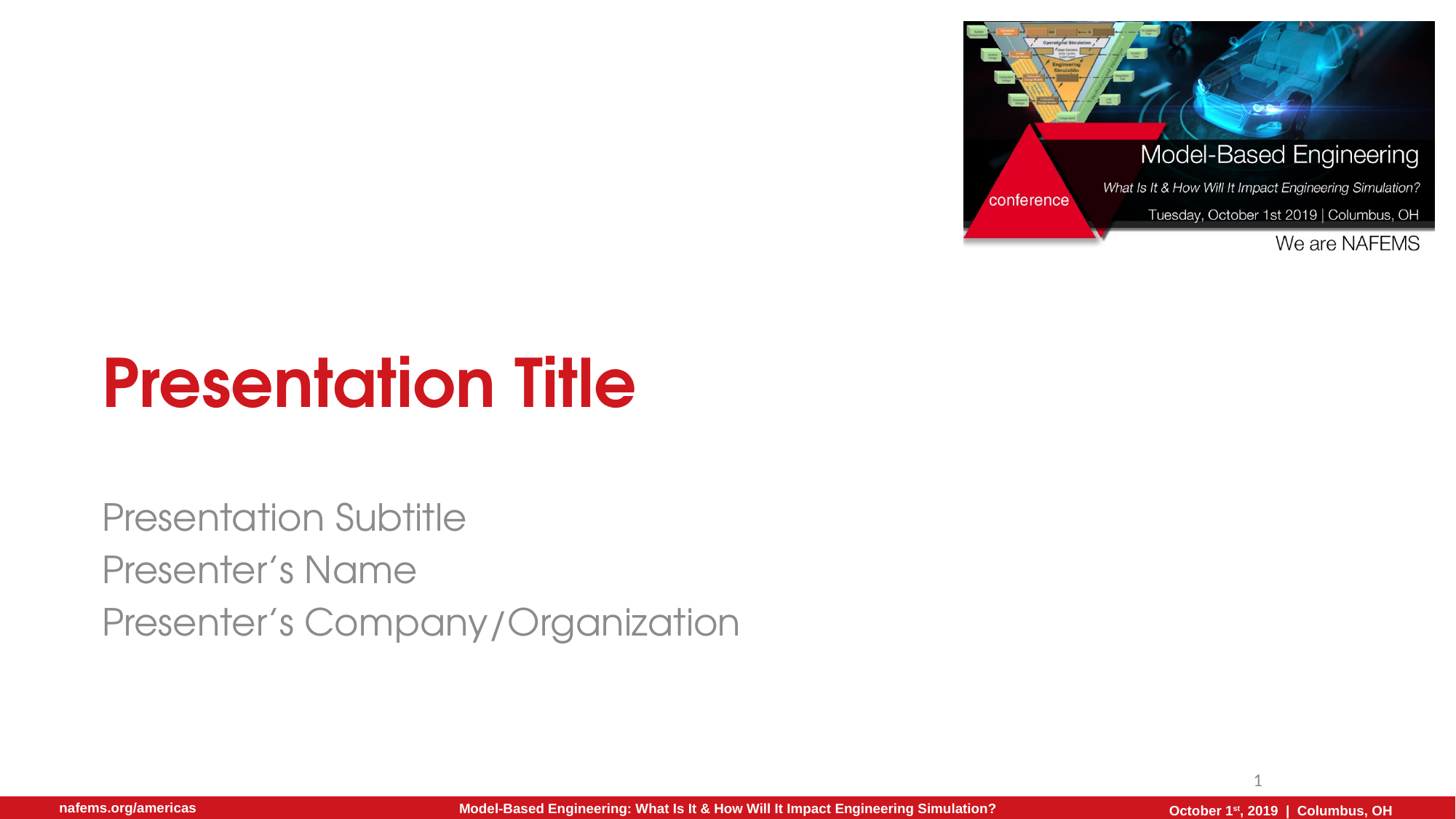

# Presentation Title
Presentation Subtitle
Presenter’s Name
Presenter’s Company/Organization
1